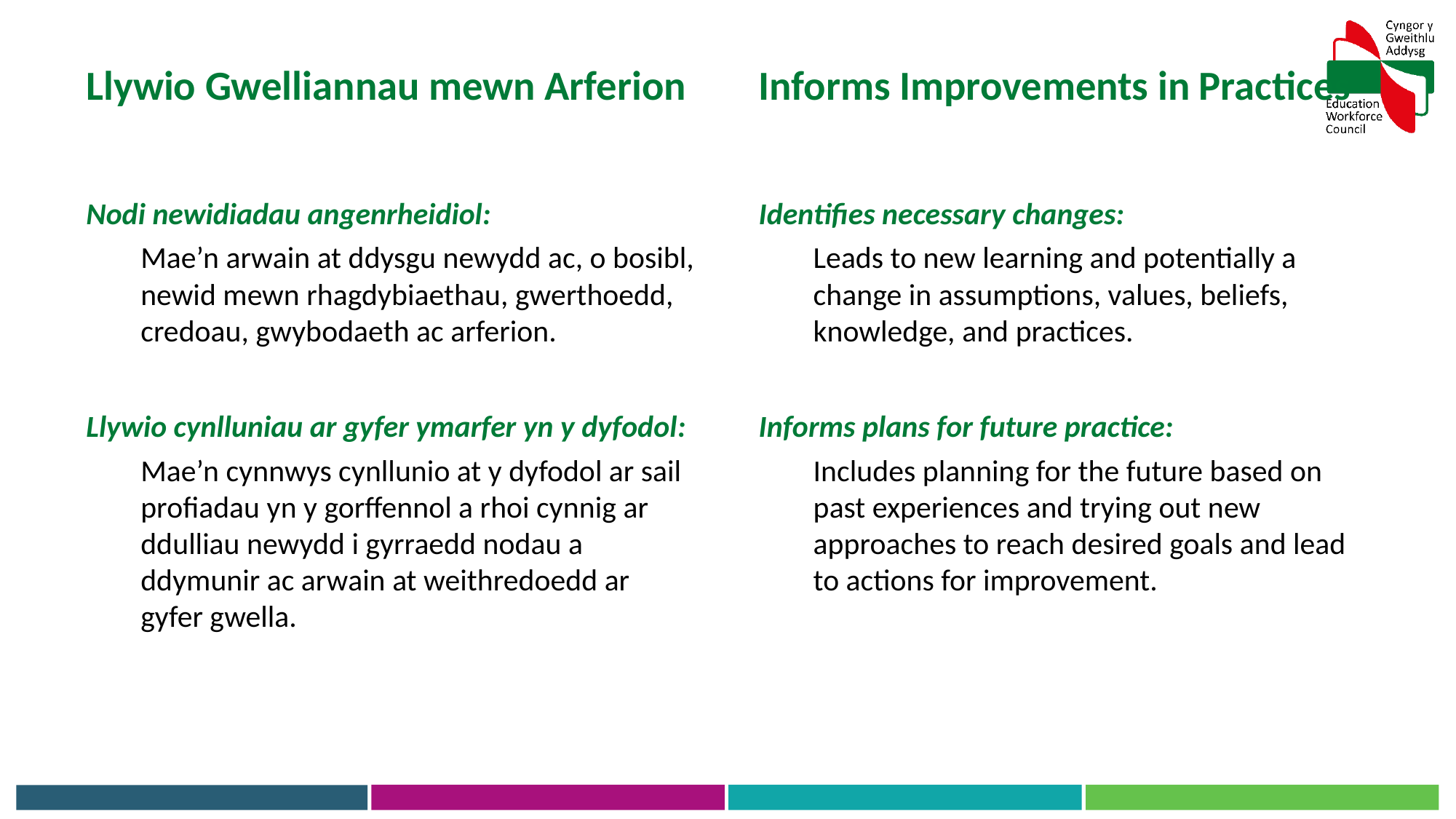

Llywio Gwelliannau mewn Arferion
Informs Improvements in Practices
Nodi newidiadau angenrheidiol:
Mae’n arwain at ddysgu newydd ac, o bosibl, newid mewn rhagdybiaethau, gwerthoedd, credoau, gwybodaeth ac arferion.

Llywio cynlluniau ar gyfer ymarfer yn y dyfodol:
Mae’n cynnwys cynllunio at y dyfodol ar sail profiadau yn y gorffennol a rhoi cynnig ar ddulliau newydd i gyrraedd nodau a ddymunir ac arwain at weithredoedd ar gyfer gwella.

Identifies necessary changes:
Leads to new learning and potentially a change in assumptions, values, beliefs, knowledge, and practices.

Informs plans for future practice:
Includes planning for the future based on past experiences and trying out new approaches to reach desired goals and lead to actions for improvement.